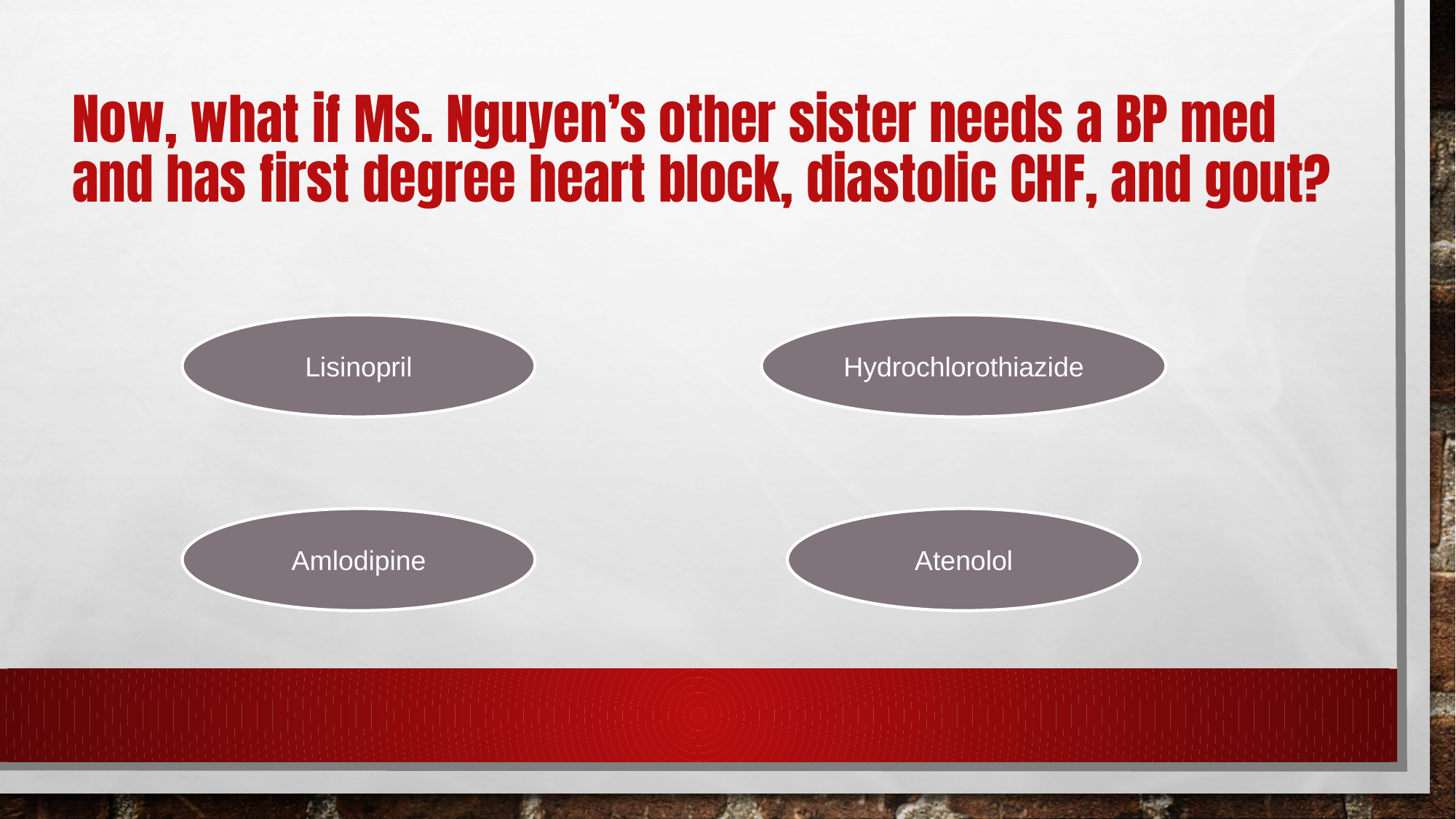

# Now, what if Ms. Nguyen’s other sister needs a BP med and has first degree heart block, diastolic CHF, and gout?
Lisinopril
Hydrochlorothiazide
Amlodipine
Atenolol